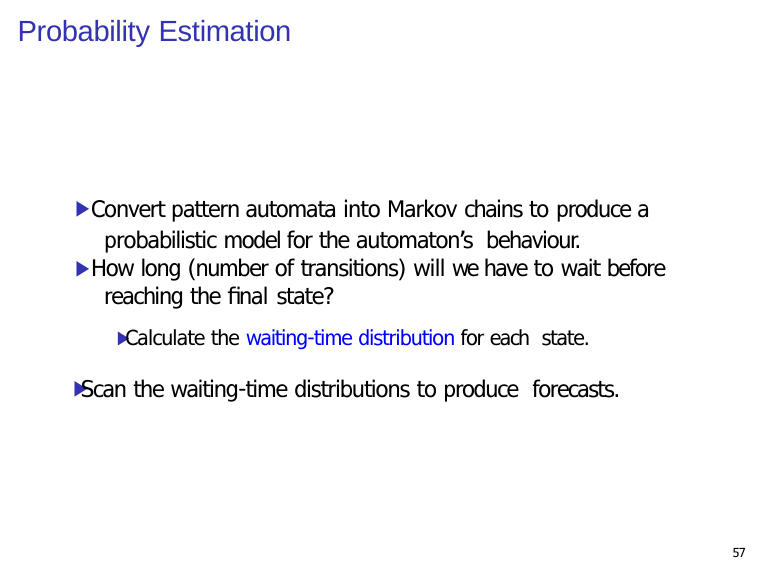

# Probability Estimation
▶   Convert pattern automata into Markov chains to produce a  probabilistic model for the automaton’s behaviour.
▶   How long (number of transitions) will we have to wait before  reaching the final state?
▶     Calculate the waiting-time distribution for each  state.
▶      Scan the waiting-time distributions to produce  forecasts.
57